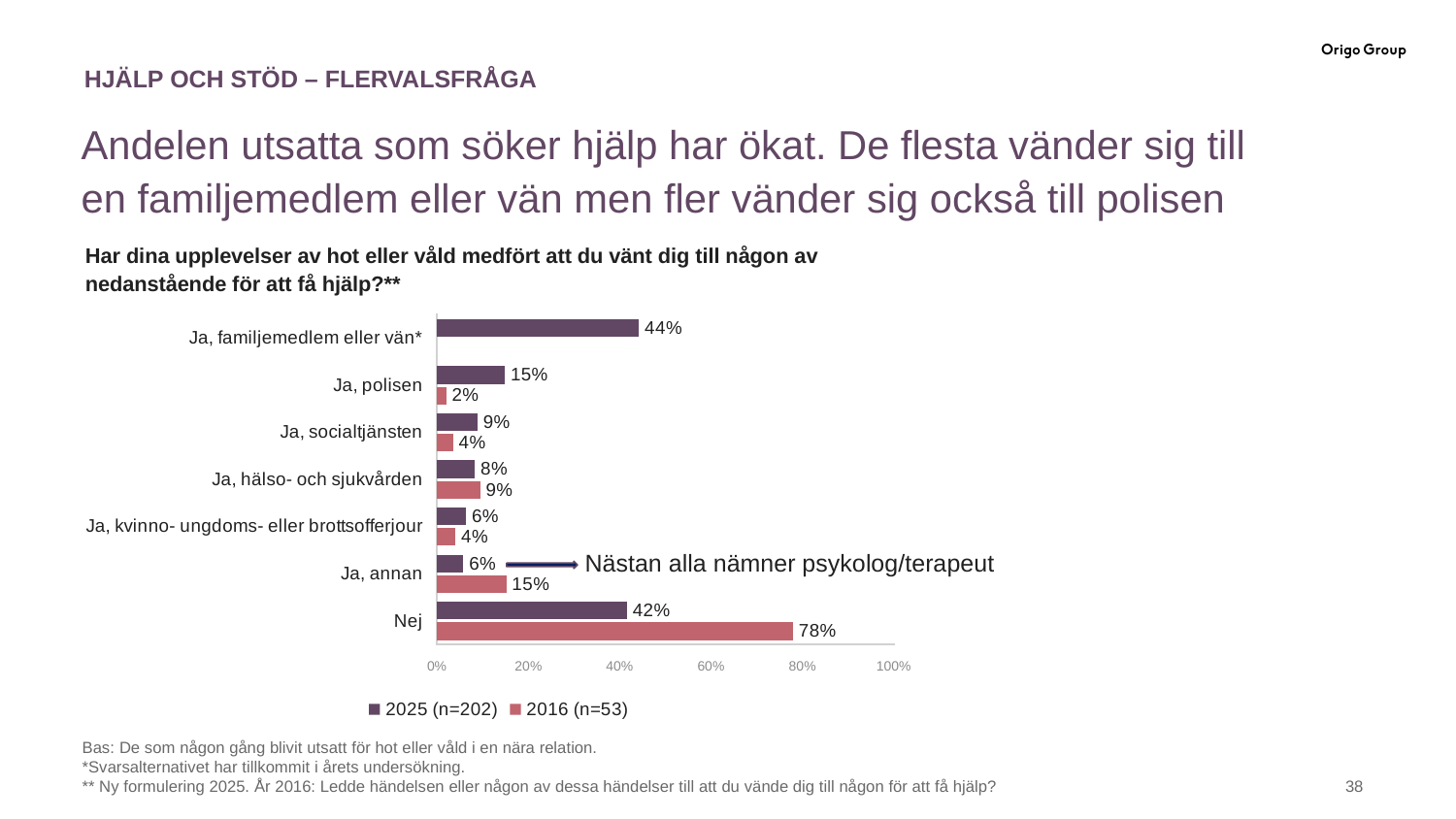

# HJÄLP OCH STÖD – FLERVALSFRÅGA
Andelen utsatta som söker hjälp har ökat. De flesta vänder sig till en familjemedlem eller vän men fler vänder sig också till polisen
Har dina upplevelser av hot eller våld medfört att du vänt dig till någon av nedanstående för att få hjälp?**

### Chart

| Category | 2016 (n=53) | 2025 (n=202) |
|---|---|---|
| Nej | 77.9286679783396 | 41.6178777922004 |
| Ja, annan | 15.167625230337 | 5.76818226892439 |
| Ja, kvinno- ungdoms- eller brottsofferjour | 4.05542574480585 | 6.38183886185142 |
| Ja, hälso- och sjukvården | 9.44585393903696 | 8.32166571385882 |
| Ja, socialtjänsten | 3.54099146949519 | 8.88684200546862 |
| Ja, polisen | 2.02771287240292 | 14.8559764950931 |
| Ja, familjemedlem eller vän* | None | 44.2263830659081 |
Nästan alla nämner psykolog/terapeut

Bas: De som någon gång blivit utsatt för hot eller våld i en nära relation.
*Svarsalternativet har tillkommit i årets undersökning.
** Ny formulering 2025. År 2016: Ledde händelsen eller någon av dessa händelser till att du vände dig till någon för att få hjälp?
38